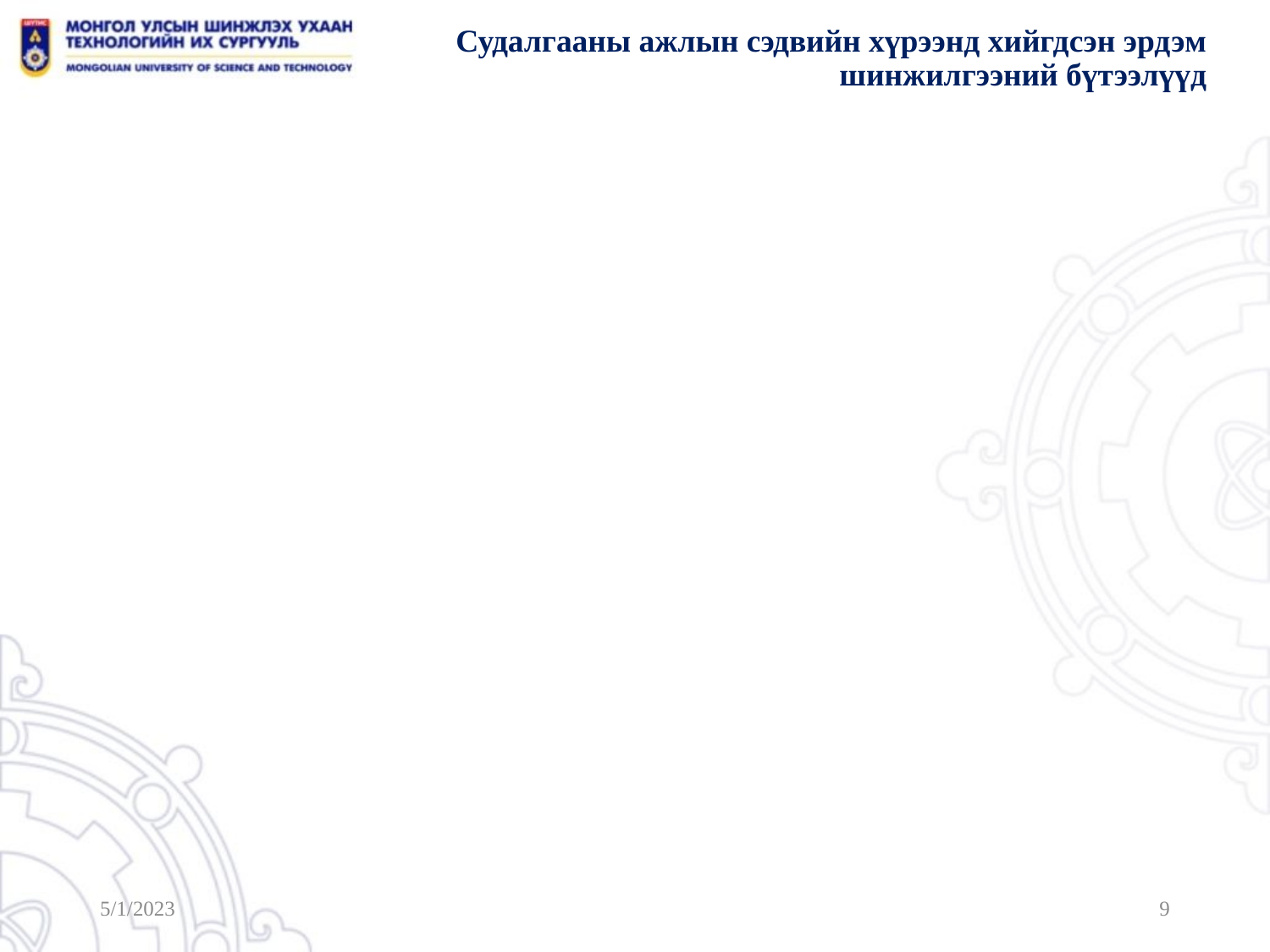

Судалгааны ажлын сэдвийн хүрээнд хийгдсэн эрдэм шинжилгээний бүтээлүүд

5/1/2023
9